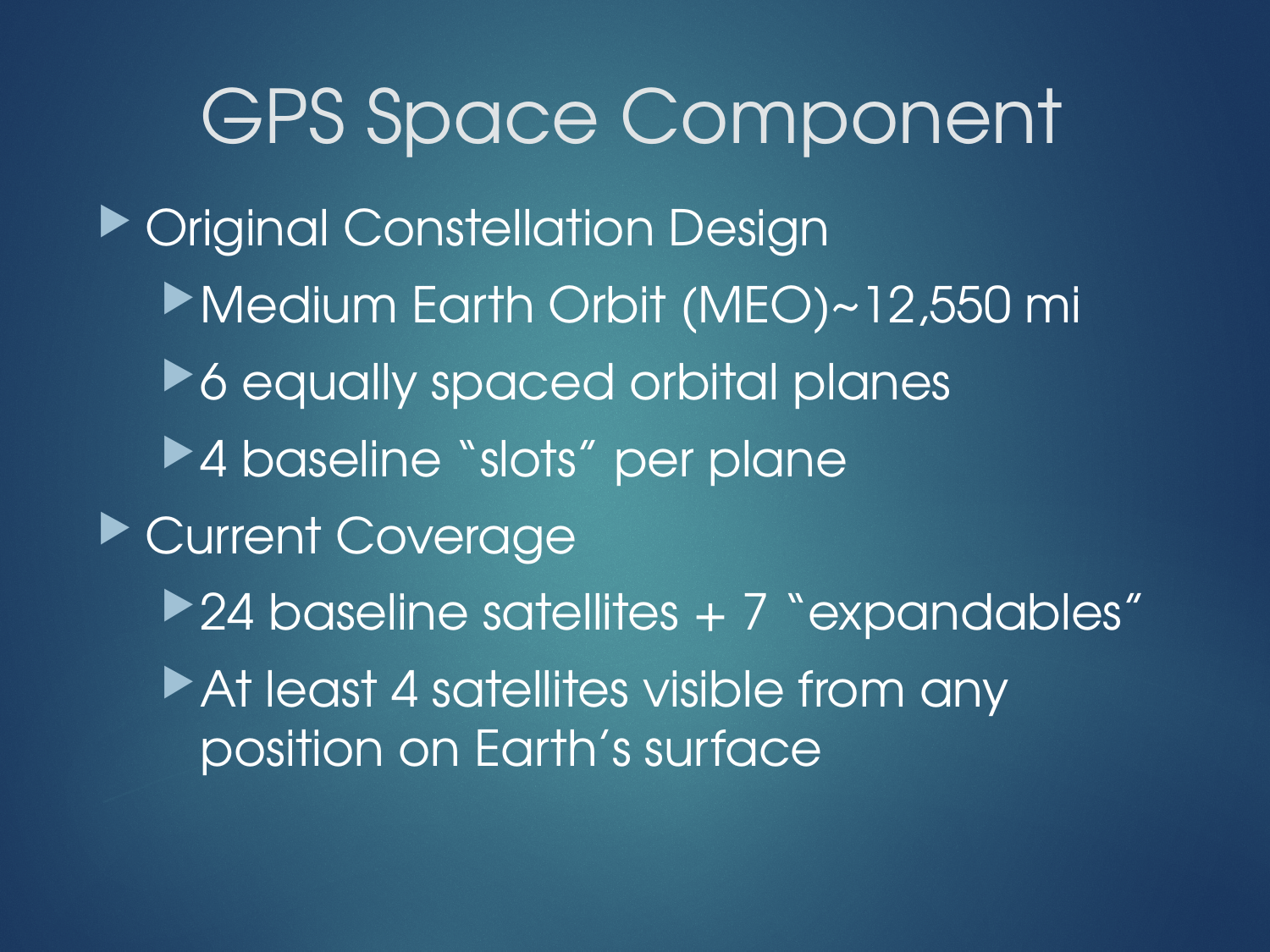

# GPS Space Component
Original Constellation Design
Medium Earth Orbit (MEO)~12,550 mi
6 equally spaced orbital planes
4 baseline “slots” per plane
Current Coverage
24 baseline satellites + 7 “expandables”
At least 4 satellites visible from any position on Earth’s surface